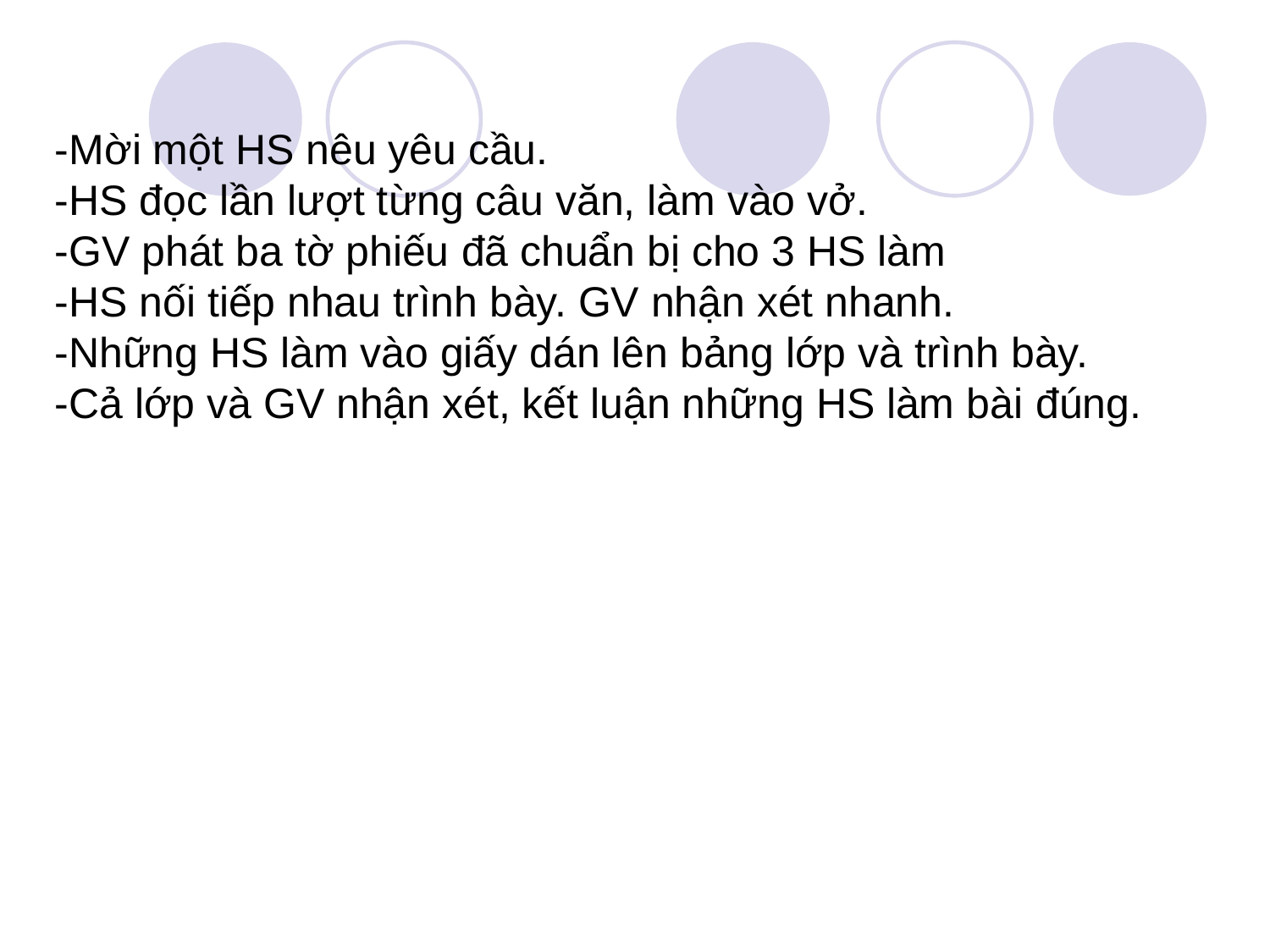

-Mời một HS nêu yêu cầu.
-HS đọc lần lượt từng câu văn, làm vào vở.
-GV phát ba tờ phiếu đã chuẩn bị cho 3 HS làm
-HS nối tiếp nhau trình bày. GV nhận xét nhanh.
-Những HS làm vào giấy dán lên bảng lớp và trình bày.
-Cả lớp và GV nhận xét, kết luận những HS làm bài đúng.